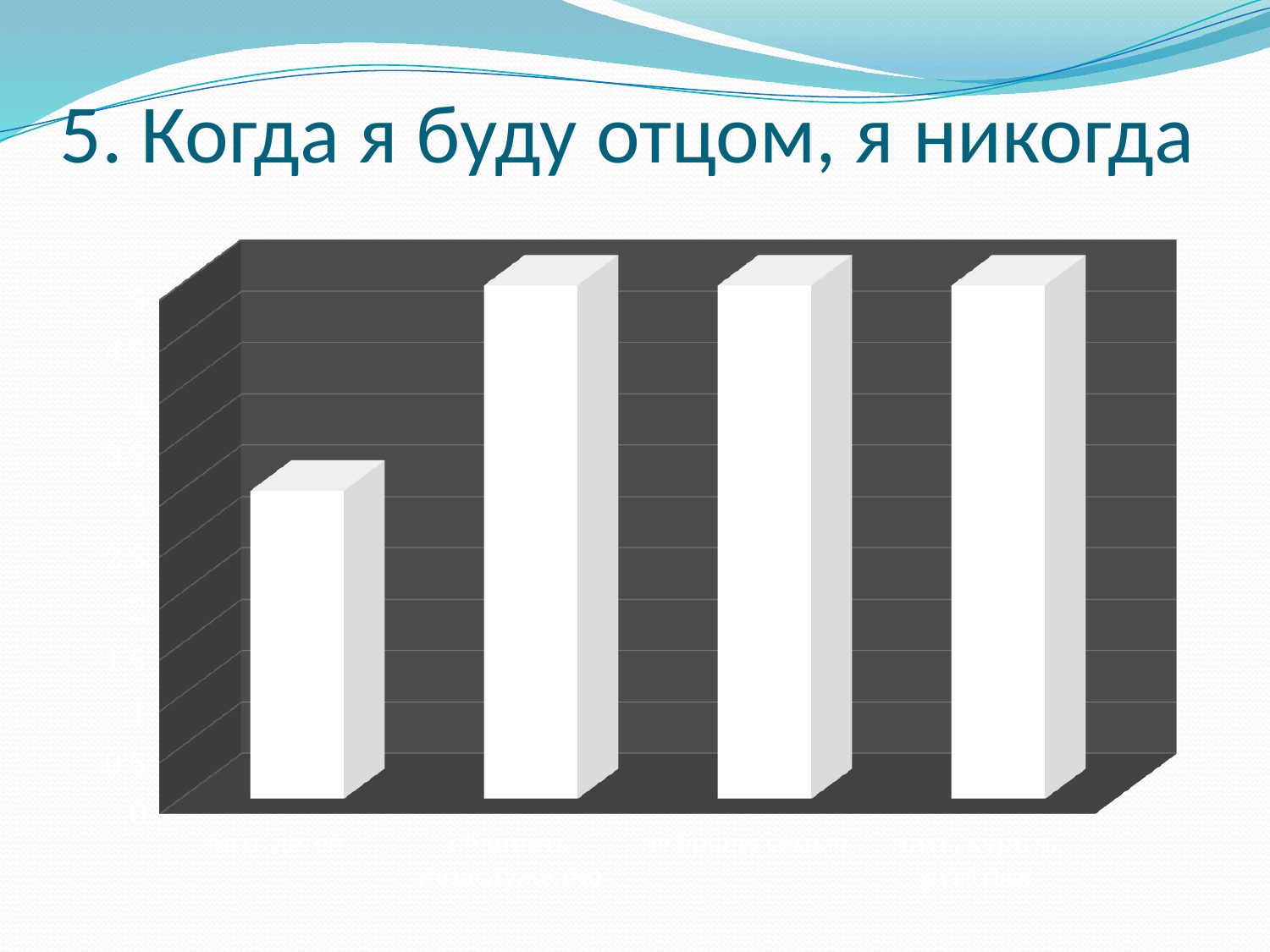

# 5. Когда я буду отцом, я никогда

[unsupported chart]